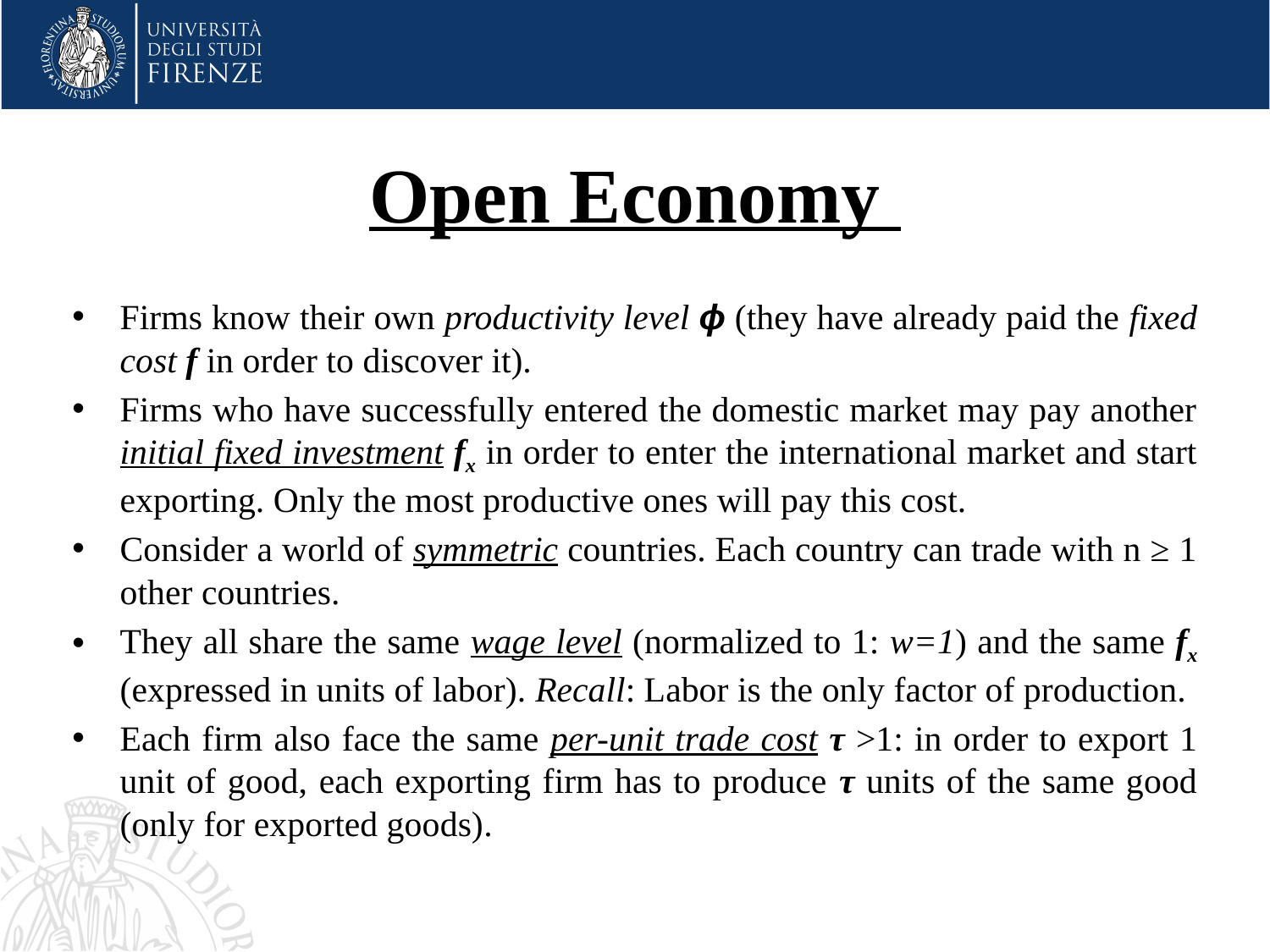

# Open Economy
Firms know their own productivity level ϕ (they have already paid the fixed cost f in order to discover it).
Firms who have successfully entered the domestic market may pay another initial fixed investment fx in order to enter the international market and start exporting. Only the most productive ones will pay this cost.
Consider a world of symmetric countries. Each country can trade with n ≥ 1 other countries.
They all share the same wage level (normalized to 1: w=1) and the same fx (expressed in units of labor). Recall: Labor is the only factor of production.
Each firm also face the same per-unit trade cost τ >1: in order to export 1 unit of good, each exporting firm has to produce τ units of the same good (only for exported goods).